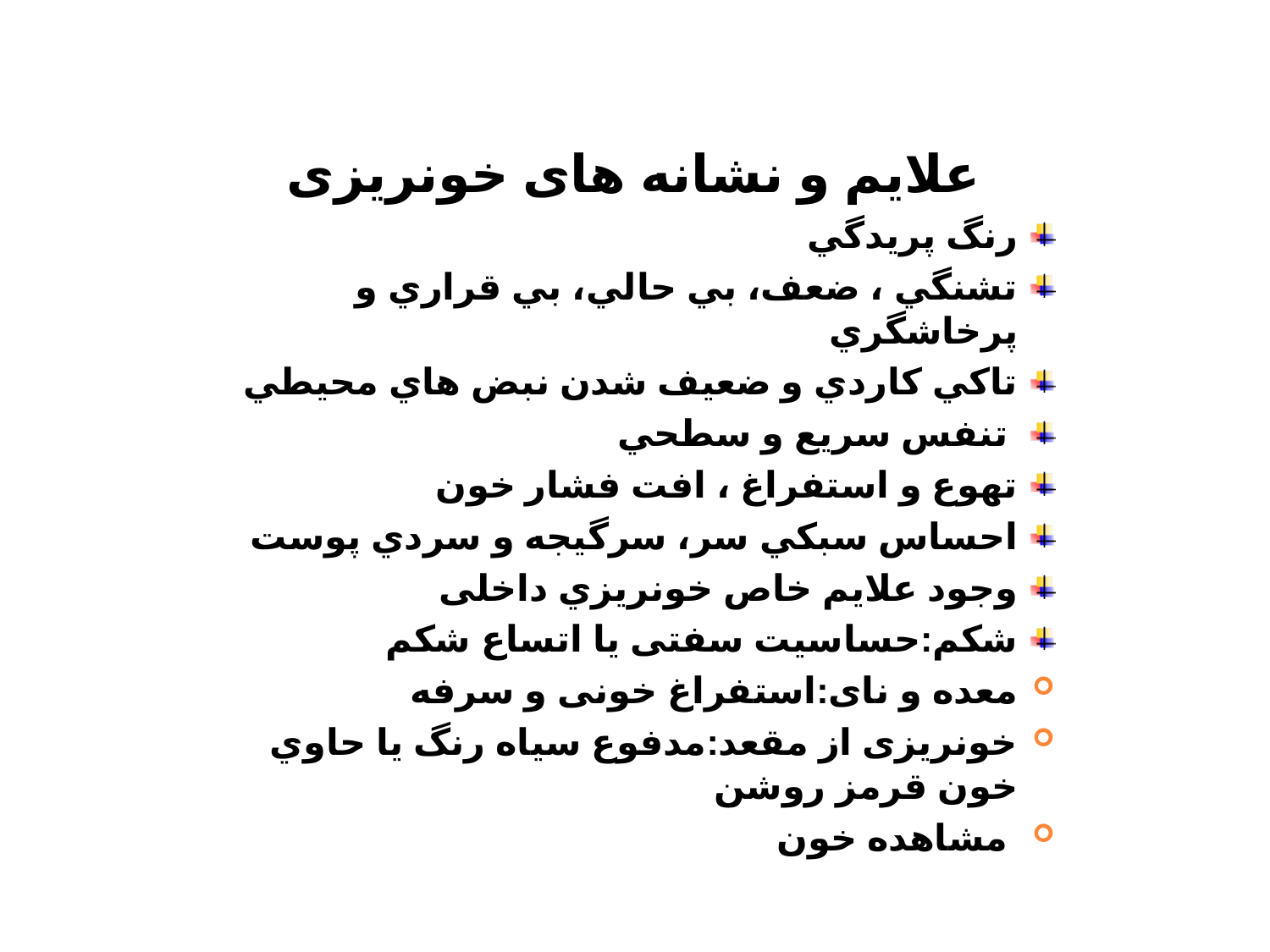

علايم و نشانه های خونریزی
رنگ پريدگي
تشنگي ، ضعف، بي حالي، بي قراري و پرخاشگري
تاكي كاردي و ضعيف شدن نبض هاي محيطي
 تنفس سريع و سطحي
تهوع و استفراغ ، افت فشار خون
احساس سبكي سر، سرگيجه و سردي پوست
وجود علايم خاص خونريزي داخلی
شکم:حساسيت سفتی يا اتساع شكم
معده و نای:استفراغ خونی و سرفه
خونریزی از مقعد:مدفوع سياه رنگ يا حاوي خون قرمز روشن
 مشاهده خون